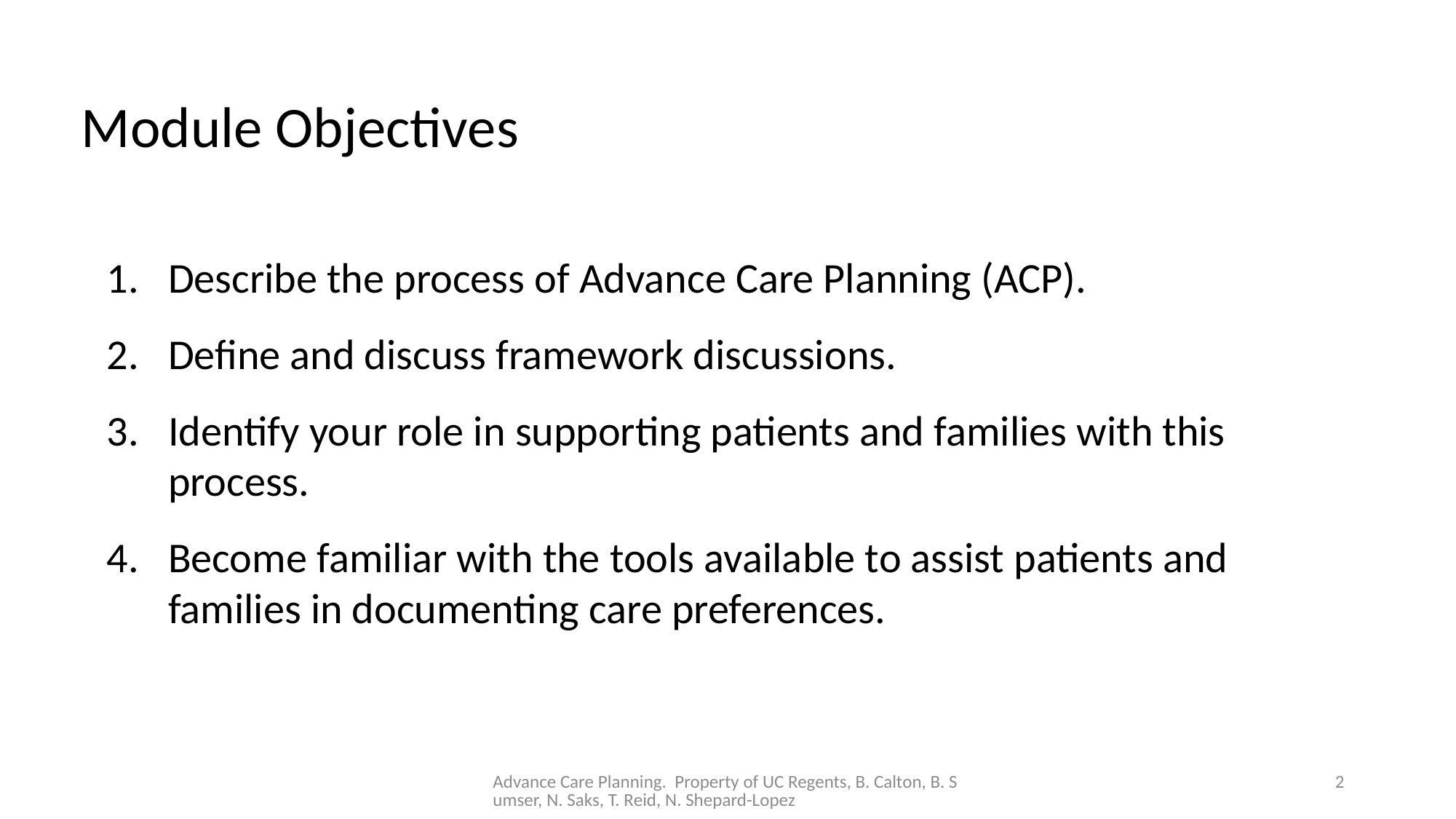

Module Objectives

Describe the process of Advance Care Planning (ACP).

Define and discuss framework discussions.

Identify your role in supporting patients and families with this process.

Become familiar with the tools available to assist patients and families in documenting care preferences.
Advance Care Planning.  Property of UC Regents, B. Calton, B. Sumser, N. Saks, T. Reid, N. Shepard-Lopez
2